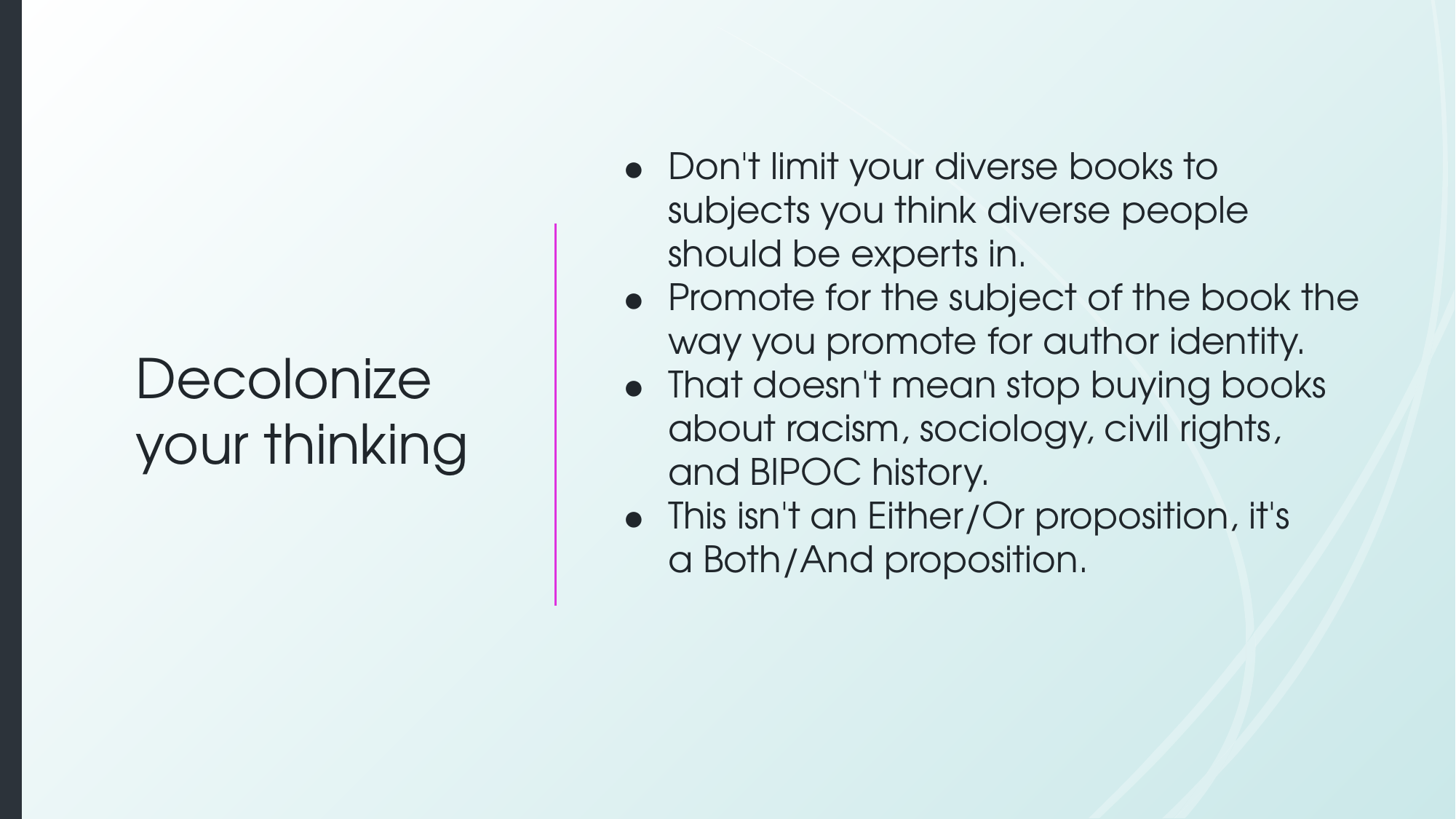

# Decolonize your thinking
Don't limit your diverse books to subjects you think diverse people should be experts in.
Promote for the subject of the book the way you promote for author identity.
That doesn't mean stop buying books about racism, sociology, civil rights, and BIPOC history.
This isn't an Either/Or proposition, it's a Both/And proposition.